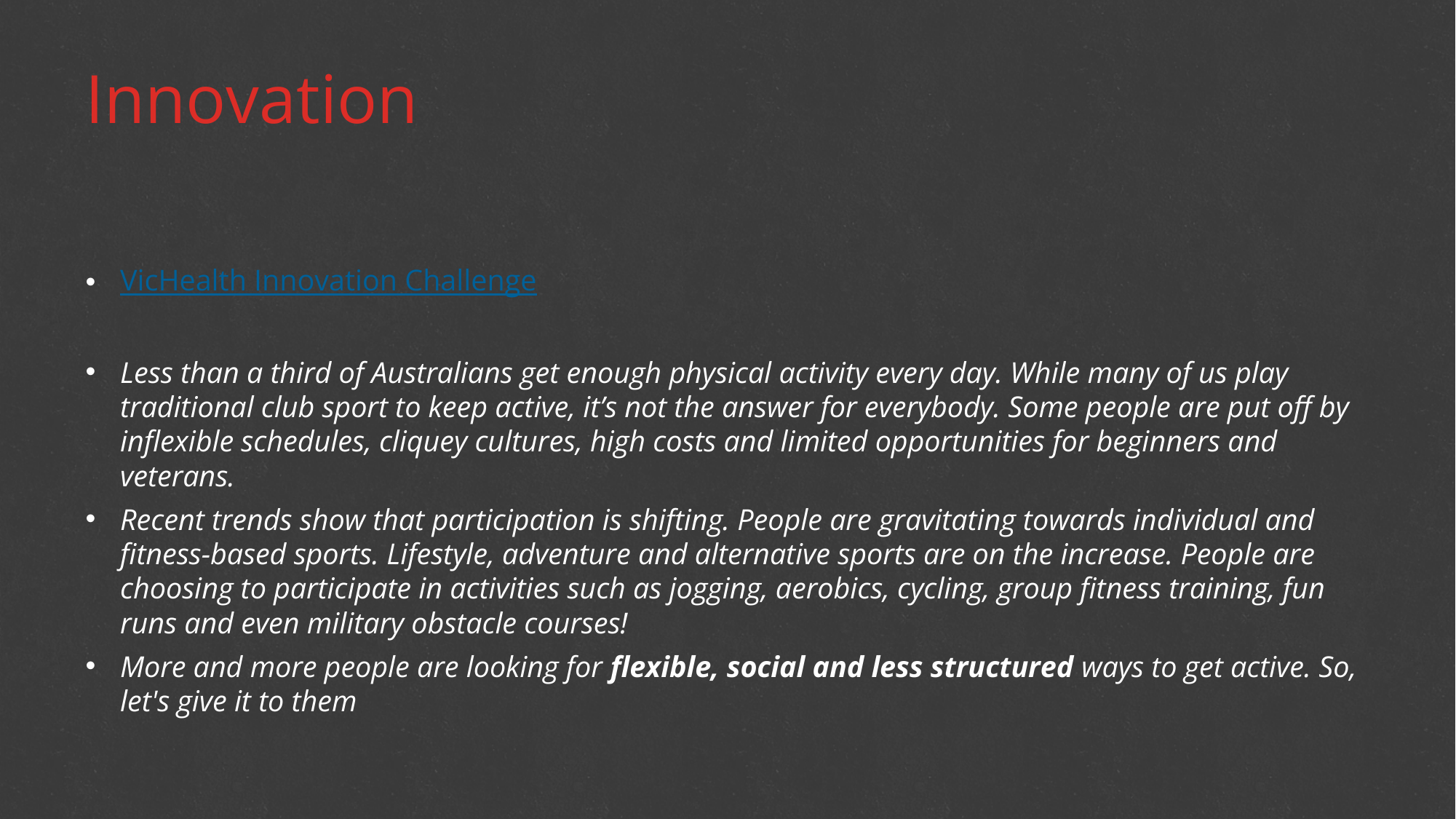

# Innovation

VicHealth Innovation Challenge

Less than a third of Australians get enough physical activity every day. While many of us play traditional club sport to keep active, it’s not the answer for everybody. Some people are put off by inflexible schedules, cliquey cultures, high costs and limited opportunities for beginners and veterans.
Recent trends show that participation is shifting. People are gravitating towards individual and fitness-based sports. Lifestyle, adventure and alternative sports are on the increase. People are choosing to participate in activities such as jogging, aerobics, cycling, group fitness training, fun runs and even military obstacle courses!
More and more people are looking for flexible, social and less structured ways to get active. So, let's give it to them